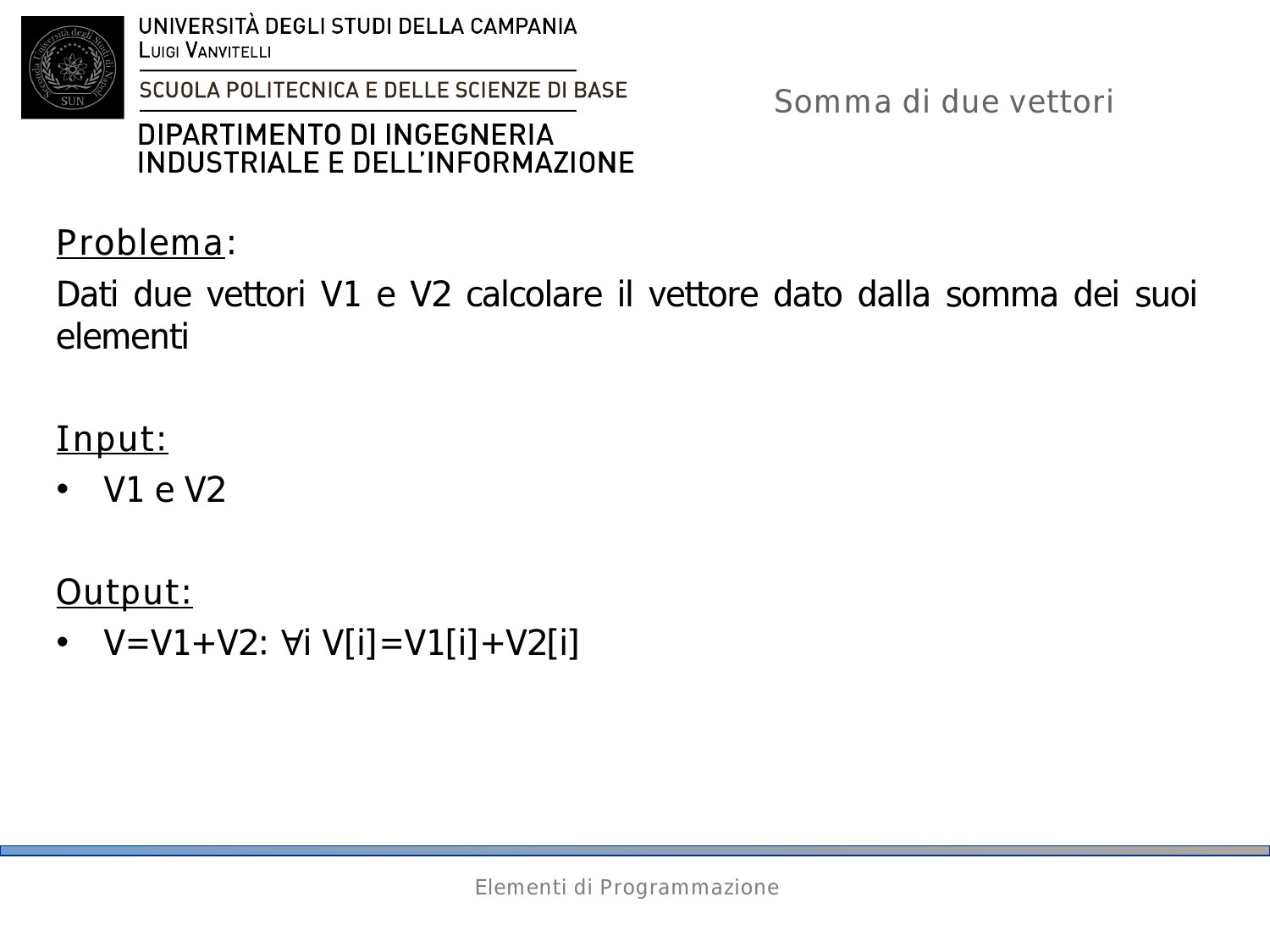

# Somma di due vettori
Problema:
Dati due vettori V1 e V2 calcolare il vettore dato dalla somma dei suoi elementi

Input:
V1 e V2

Output:
V=V1+V2: Ɐi V[i]=V1[i]+V2[i]
Elementi di Programmazione